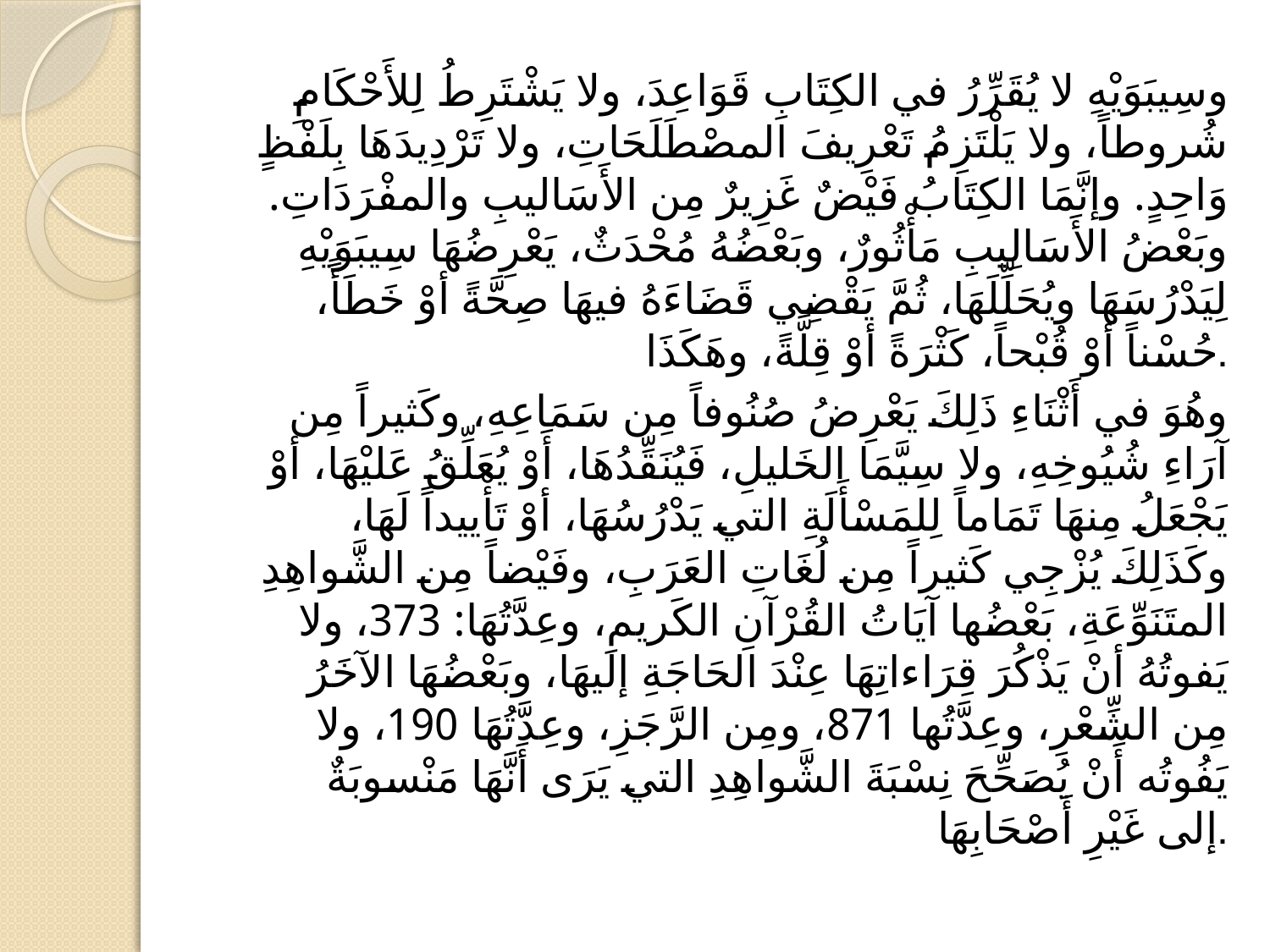

#
وسِيبَوَيْهِ لا يُقَرِّرُ في الكِتَابِ قَوَاعِدَ، ولا يَشْتَرِطُ لِلأَحْكَامِ شُروطاً، ولا يَلْتَزِمُ تَعْرِيفَ المصْطَلَحَاتِ، ولا تَرْدِيدَهَا بِلَفْظٍ وَاحِدٍ. وإنَّمَا الكِتَابُ فَيْضٌ غَزِيرٌ مِن الأَسَاليبِ والمفْرَدَاتِ. وبَعْضُ الأَسَالِيبِ مَأْثُورٌ، وبَعْضُهُ مُحْدَثٌ، يَعْرِضُهَا سِيبَوَيْهِ لِيَدْرُسَهَا ويُحَلِّلَهَا، ثُمَّ يَقْضِي قَضَاءَهُ فيهَا صِحَّةً أوْ خَطَأً، حُسْناً أوْ قُبْحاً، كَثْرَةً أوْ قِلَّةً، وهَكَذَا.
وهُوَ في أَثْنَاءِ ذَلِكَ يَعْرِضُ صُنُوفاً مِن سَمَاعِهِ، وكَثيراً مِن آرَاءِ شُيُوخِهِ، ولا سِيَّمَا الخَليلِ، فَيُنَقِّدُهَا، أَوْ يُعَلِّقُ عَليْهَا، أوْ يَجْعَلُ مِنهَا تَمَاماً لِلمَسْأَلَةِ التي يَدْرُسُهَا، أوْ تَأْييداً لَهَا، وكَذَلِكَ يُزْجِي كَثيراً مِن لُغَاتِ العَرَبِ، وفَيْضاً مِن الشَّواهِدِ المتَنَوِّعَةِ، بَعْضُها آيَاتُ القُرْآنِ الكَريمِ، وعِدَّتُهَا: 373، ولا يَفوتُهُ أنْ يَذْكُرَ قِرَاءاتِهَا عِنْدَ الحَاجَةِ إليهَا، وبَعْضُهَا الآخَرُ مِن الشِّعْرِ، وعِدَّتُها 871، ومِن الرَّجَزِ، وعِدَّتُهَا 190، ولا يَفُوتُه أَنْ يُصَحِّحَ نِسْبَةَ الشَّواهِدِ التي يَرَى أَنَّهَا مَنْسوبَةٌ إلى غَيْرِ أَصْحَابِهَا.